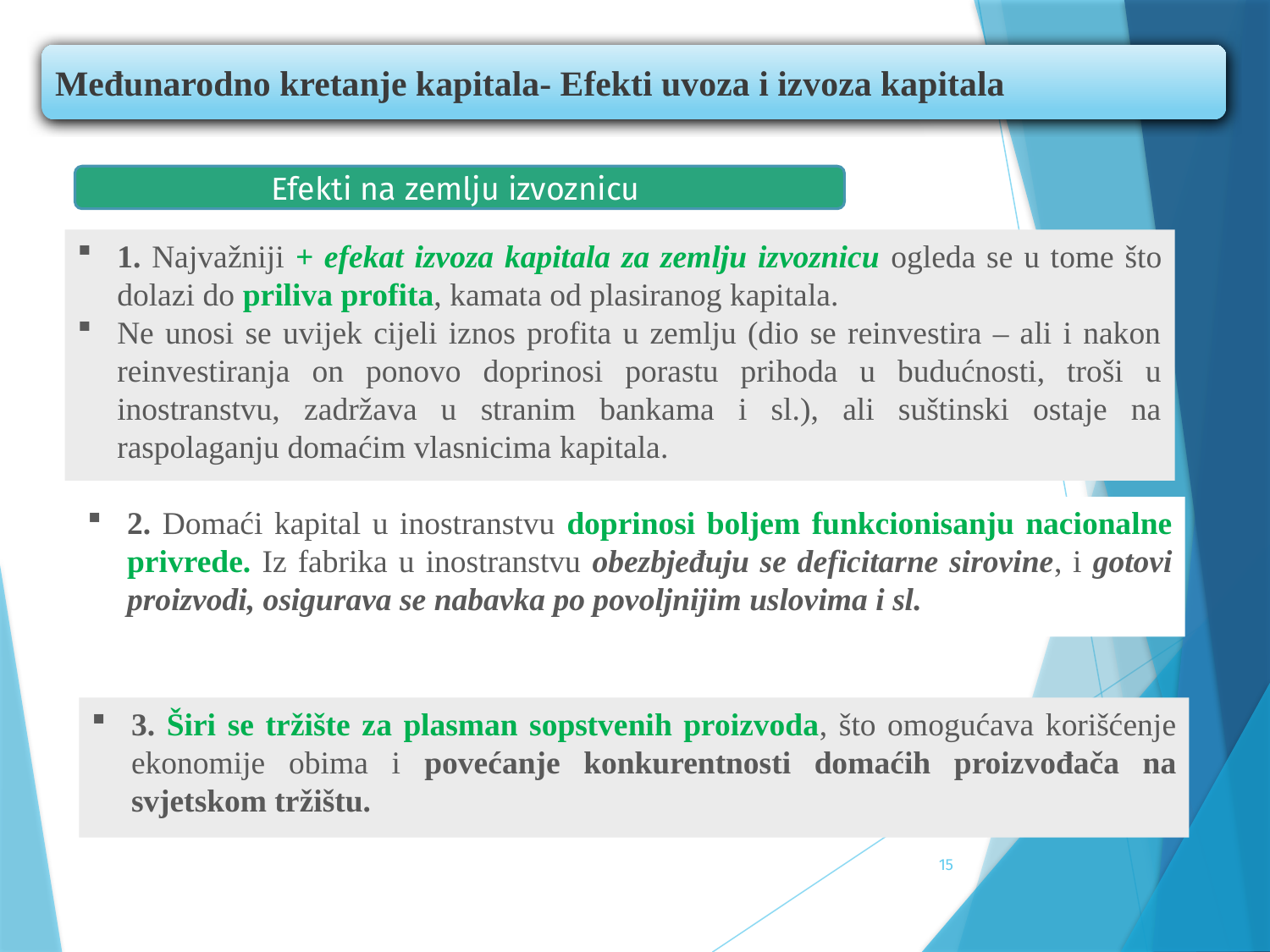

Međunarodno kretanje kapitala- Efekti uvoza i izvoza kapitala
Efekti na zemlju izvoznicu
1. Najvažniji + efekat izvoza kapitala za zemlju izvoznicu ogleda se u tome što dolazi do priliva profita, kamata od plasiranog kapitala.
Ne unosi se uvijek cijeli iznos profita u zemlju (dio se reinvestira – ali i nakon reinvestiranja on ponovo doprinosi porastu prihoda u budućnosti, troši u inostranstvu, zadržava u stranim bankama i sl.), ali suštinski ostaje na raspolaganju domaćim vlasnicima kapitala.

2. Domaći kapital u inostranstvu doprinosi boljem funkcionisanju nacionalne privrede. Iz fabrika u inostranstvu obezbjeđuju se deficitarne sirovine, i gotovi proizvodi, osigurava se nabavka po povoljnijim uslovima i sl.

3. Širi se tržište za plasman sopstvenih proizvoda, što omogućava korišćenje ekonomije obima i povećanje konkurentnosti domaćih proizvođača na svjetskom tržištu.
15